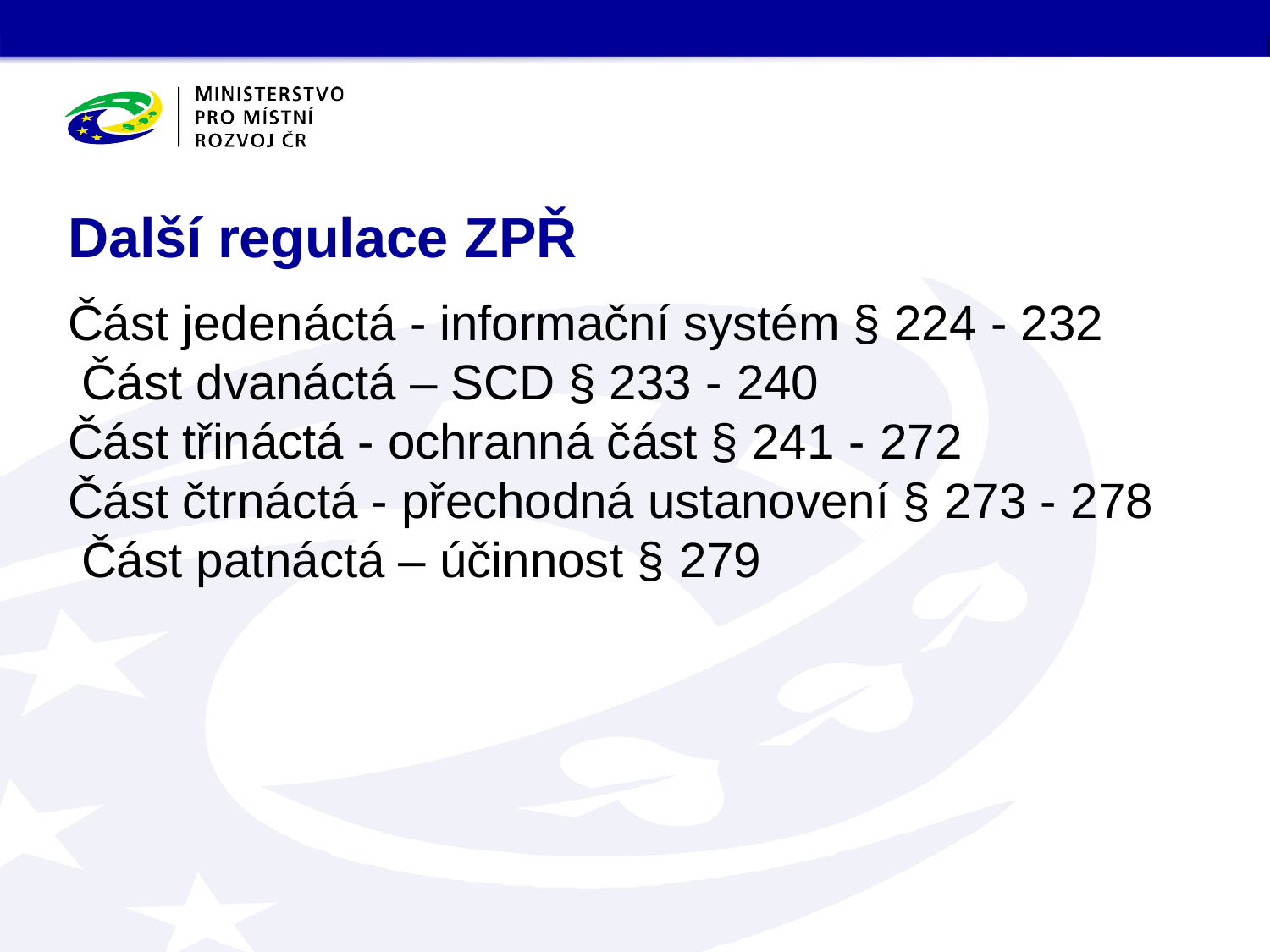

# Další regulace ZPŘ
Část jedenáctá - informační systém § 224 - 232  Část dvanáctá – SCD § 233 - 240
Část třináctá - ochranná část § 241 - 272
Část čtrnáctá - přechodná ustanovení § 273 - 278  Část patnáctá – účinnost § 279